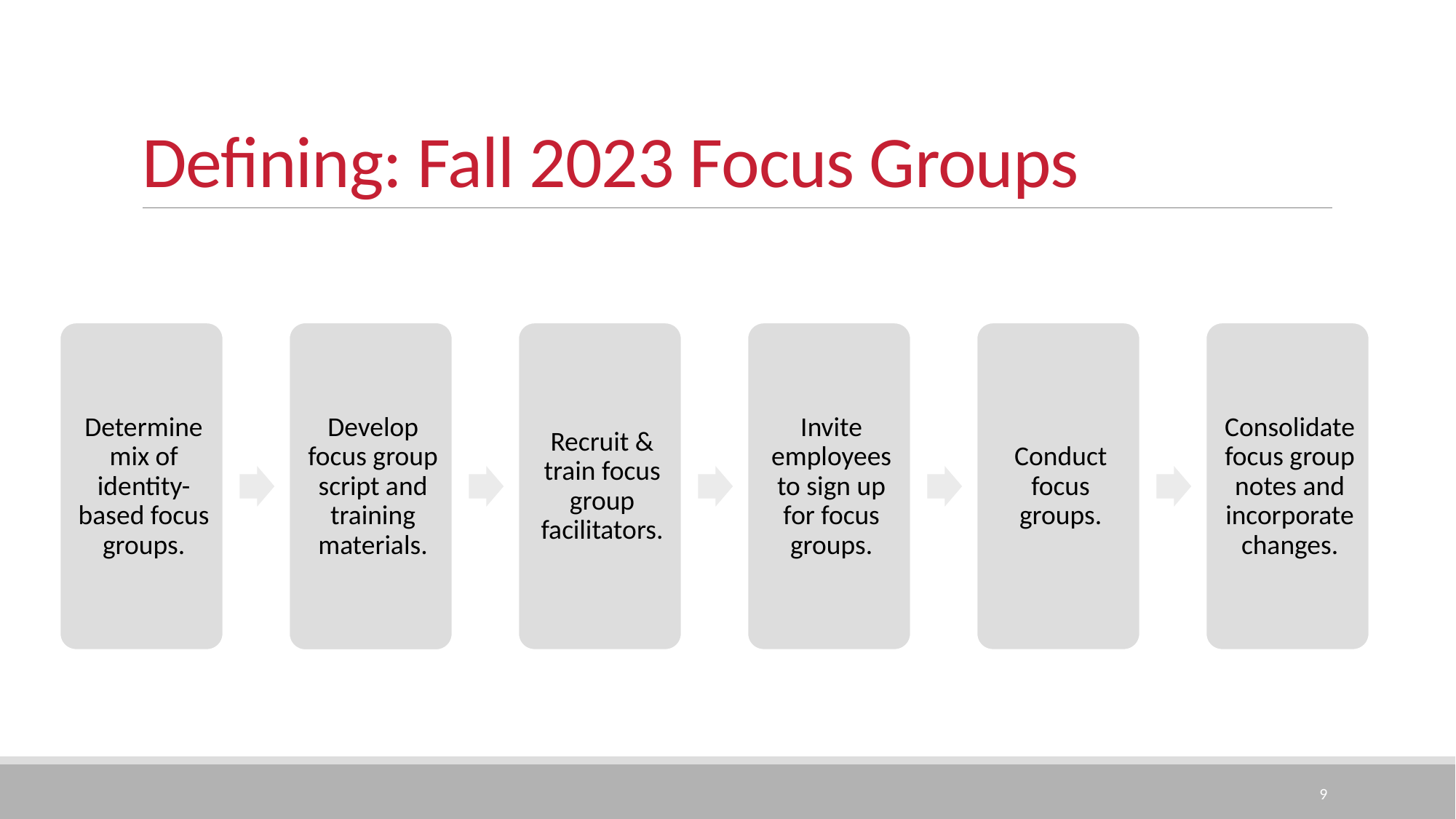

# Defining: Fall 2023 Focus Groups
Determine mix of identity-based focus groups.

Develop focus group script and training materials.

Recruit & train focus group facilitators.

Invite employees to sign up for focus groups.

Conduct focus groups.

Consolidate focus group notes and incorporate changes.
9